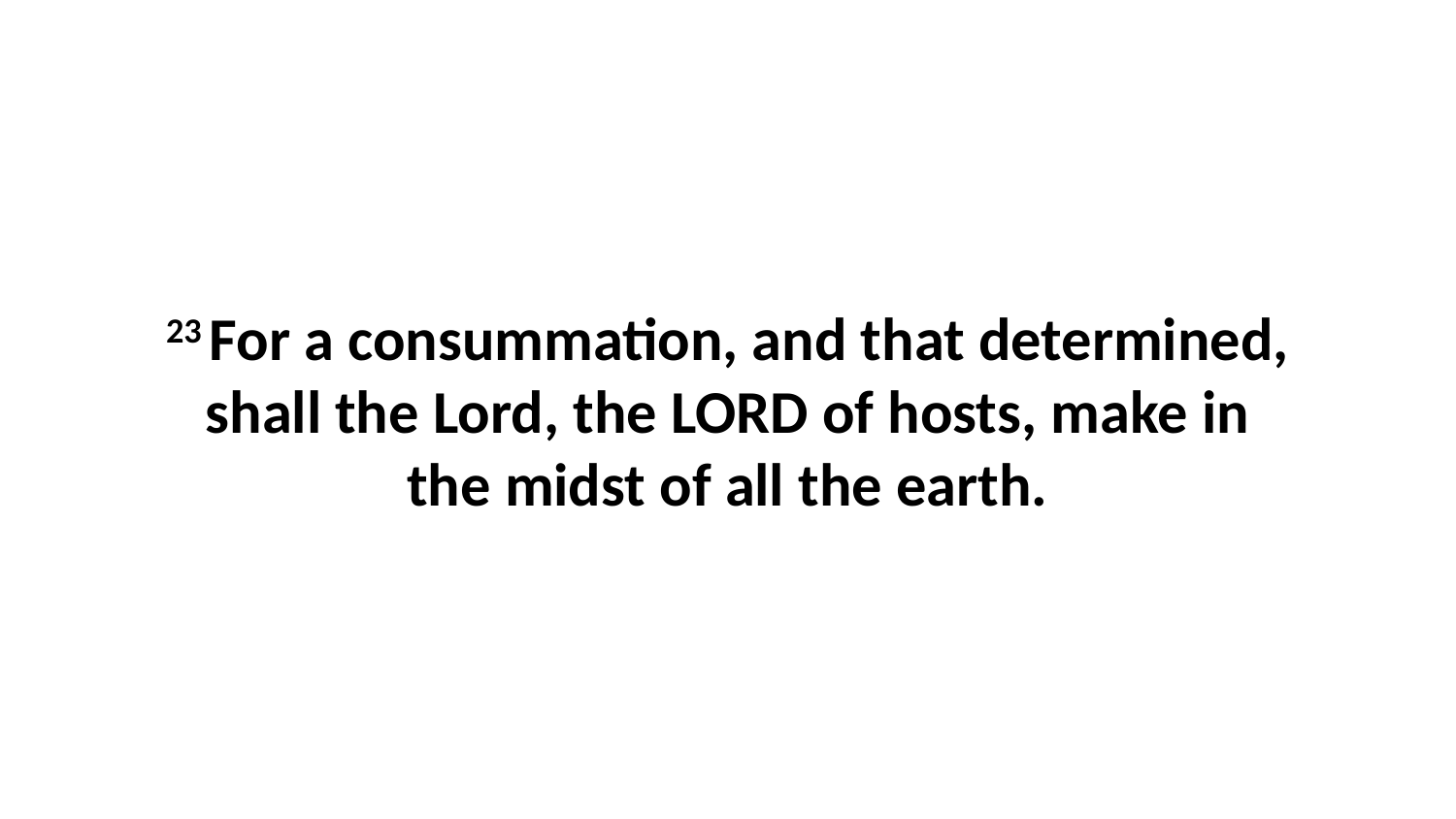

23 For a consummation, and that determined, shall the Lord, the LORD of hosts, make in the midst of all the earth.